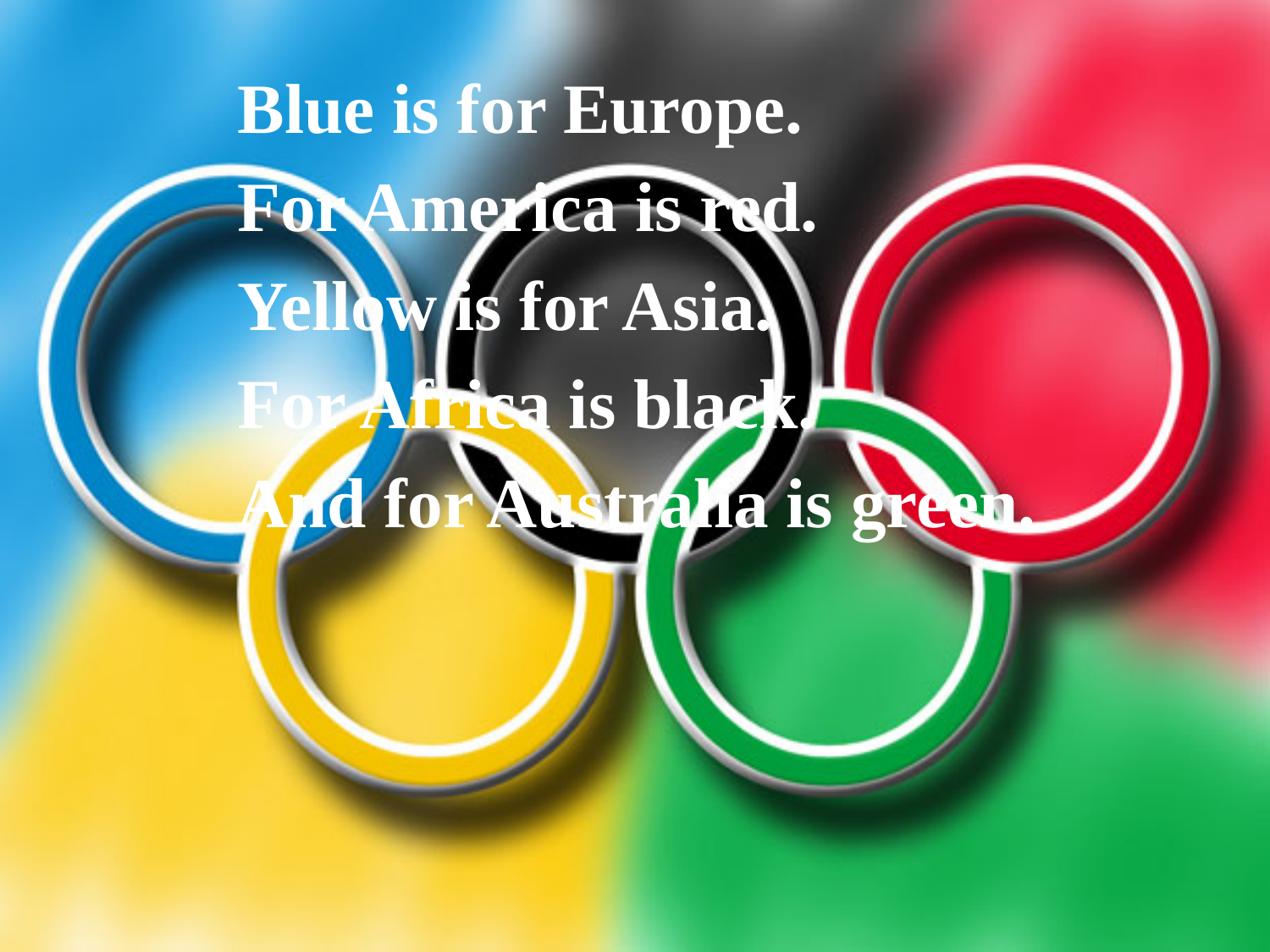

Blue is for Europe.
For America is red.
Yellow is for Asia.
For Africa is black.
And for Australia is green.